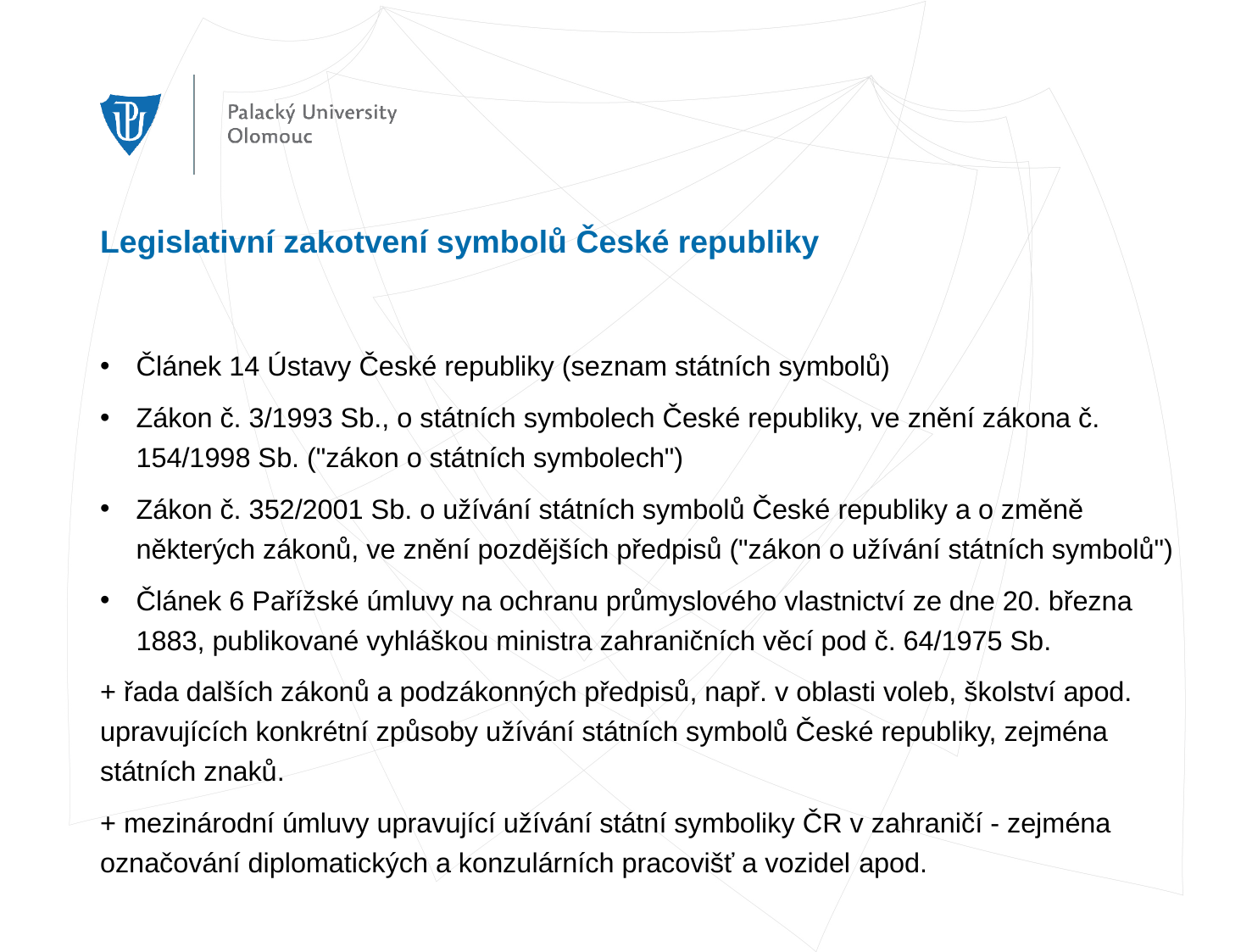

# Legislativní zakotvení symbolů České republiky
Článek 14 Ústavy České republiky (seznam státních symbolů)
Zákon č. 3/1993 Sb., o státních symbolech České republiky, ve znění zákona č. 154/1998 Sb. ("zákon o státních symbolech")
Zákon č. 352/2001 Sb. o užívání státních symbolů České republiky a o změně některých zákonů, ve znění pozdějších předpisů ("zákon o užívání státních symbolů")
Článek 6 Pařížské úmluvy na ochranu průmyslového vlastnictví ze dne 20. března 1883, publikované vyhláškou ministra zahraničních věcí pod č. 64/1975 Sb.
+ řada dalších zákonů a podzákonných předpisů, např. v oblasti voleb, školství apod. upravujících konkrétní způsoby užívání státních symbolů České republiky, zejména státních znaků.
+ mezinárodní úmluvy upravující užívání státní symboliky ČR v zahraničí - zejména označování diplomatických a konzulárních pracovišť a vozidel apod.